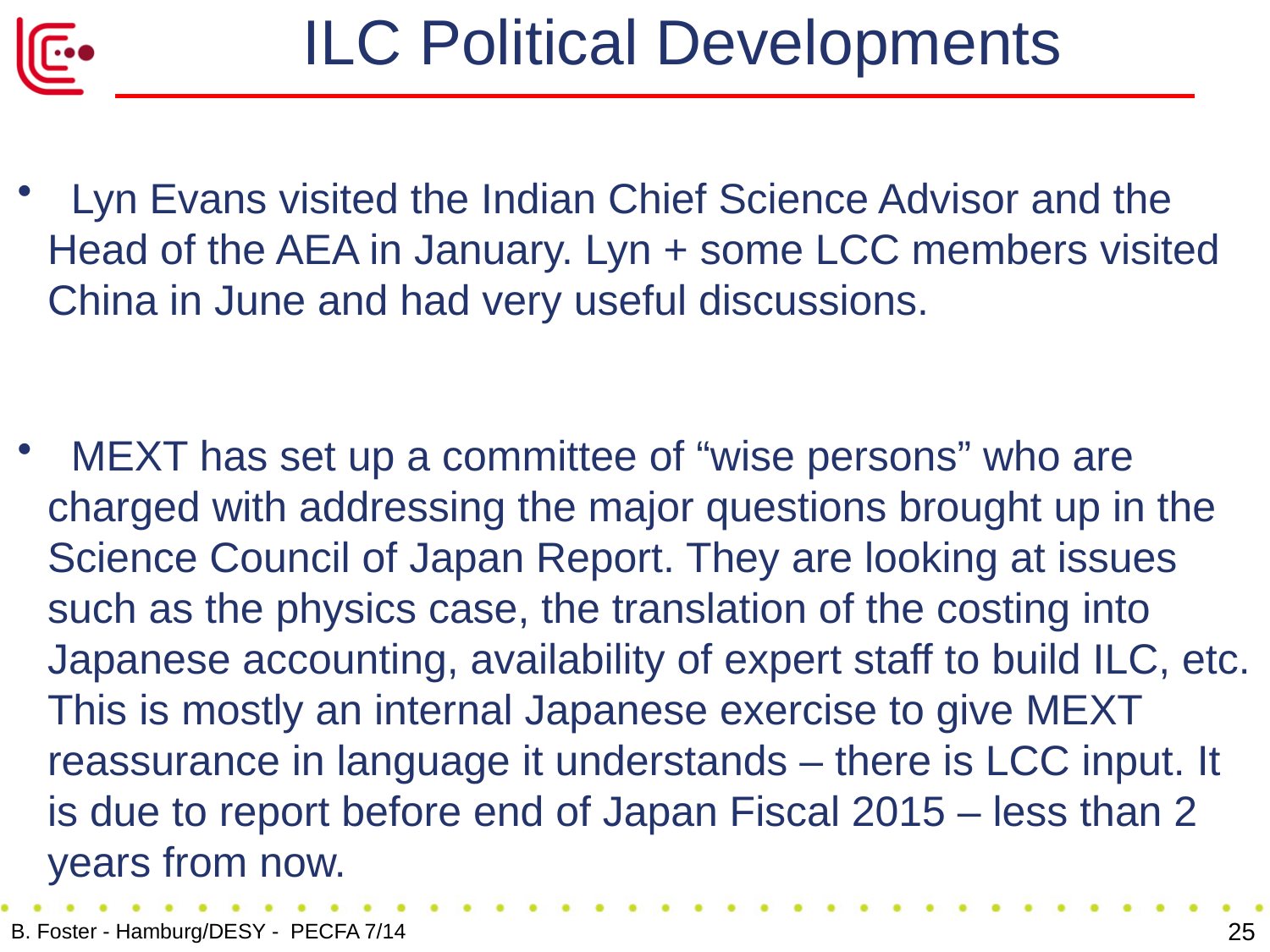

# ILC Political Developments
  Lyn Evans visited the Indian Chief Science Advisor and the Head of the AEA in January. Lyn + some LCC members visited China in June and had very useful discussions.

  MEXT has set up a committee of “wise persons” who are charged with addressing the major questions brought up in the Science Council of Japan Report. They are looking at issues such as the physics case, the translation of the costing into Japanese accounting, availability of expert staff to build ILC, etc. This is mostly an internal Japanese exercise to give MEXT reassurance in language it understands – there is LCC input. It is due to report before end of Japan Fiscal 2015 – less than 2 years from now.

25
B. Foster - Hamburg/DESY -  PECFA 7/14